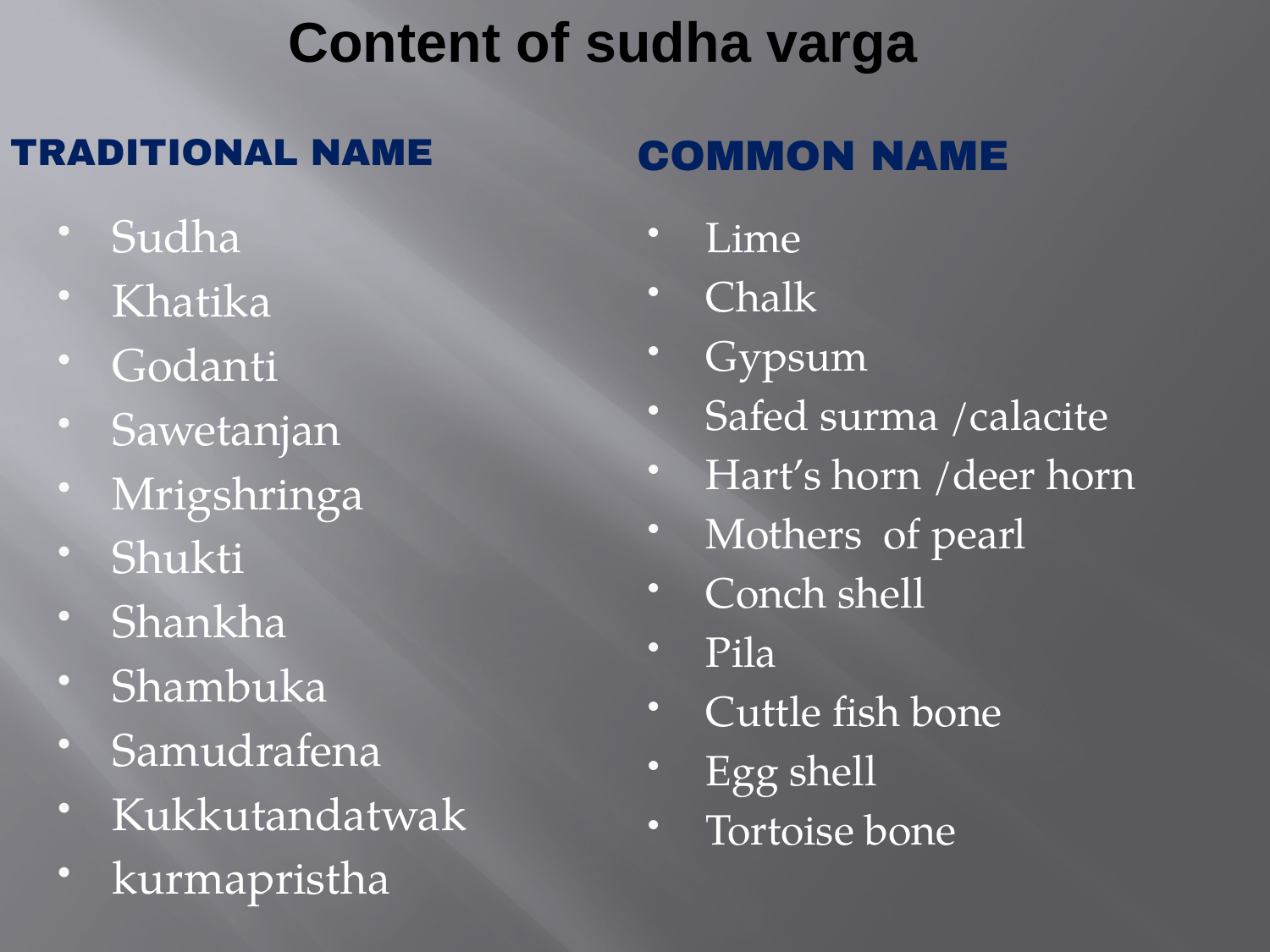

# Content of sudha varga
Traditional name
Common name
Sudha
Khatika
Godanti
Sawetanjan
Mrigshringa
Shukti
Shankha
Shambuka
Samudrafena
Kukkutandatwak
kurmapristha

Lime
Chalk
Gypsum
Safed surma /calacite
Hart’s horn /deer horn
Mothers  of pearl
Conch shell
Pila
Cuttle fish bone
Egg shell
Tortoise bone